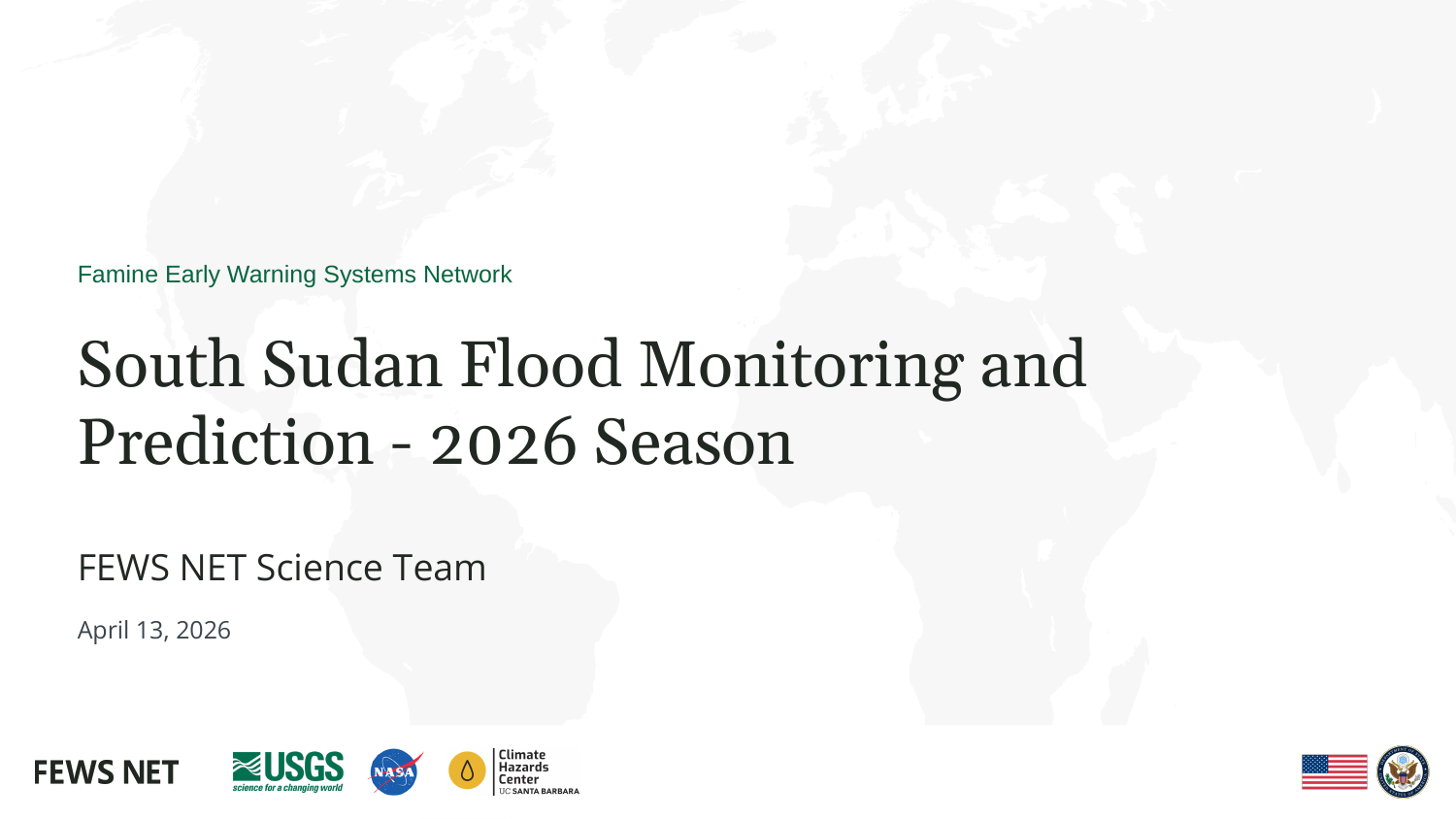

# South Sudan Flood Monitoring and Prediction - 2026 Season
FEWS NET Science Team
April 13, 2026